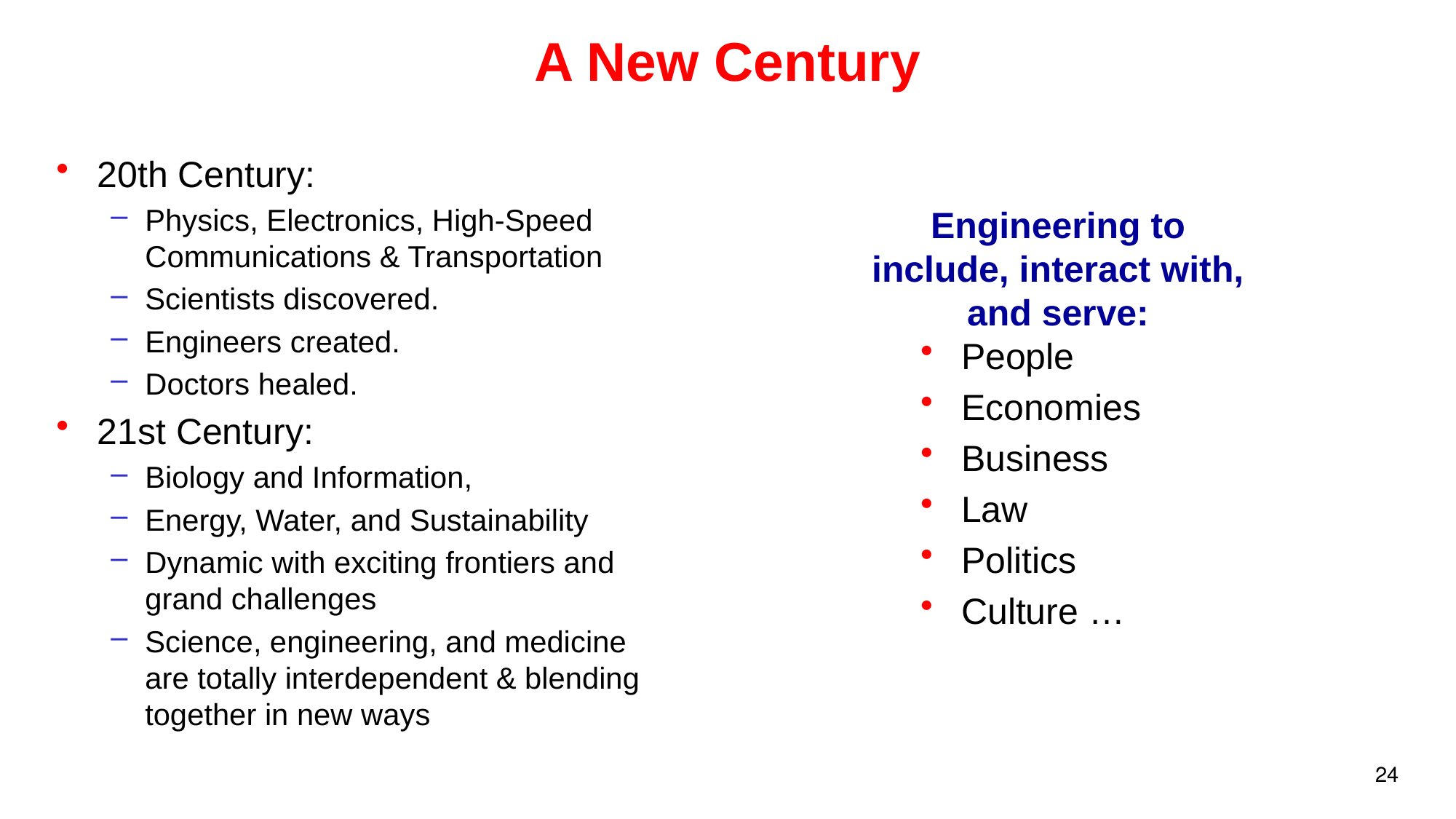

# A New Century
20th Century:
Physics, Electronics, High-Speed Communications & Transportation
Scientists discovered.
Engineers created.
Doctors healed.
21st Century:
Biology and Information,
Energy, Water, and Sustainability
Dynamic with exciting frontiers and grand challenges
Science, engineering, and medicine are totally interdependent & blending together in new ways

Engineering to include, interact with, and serve:
People
Economies
Business
Law
Politics
Culture …
24